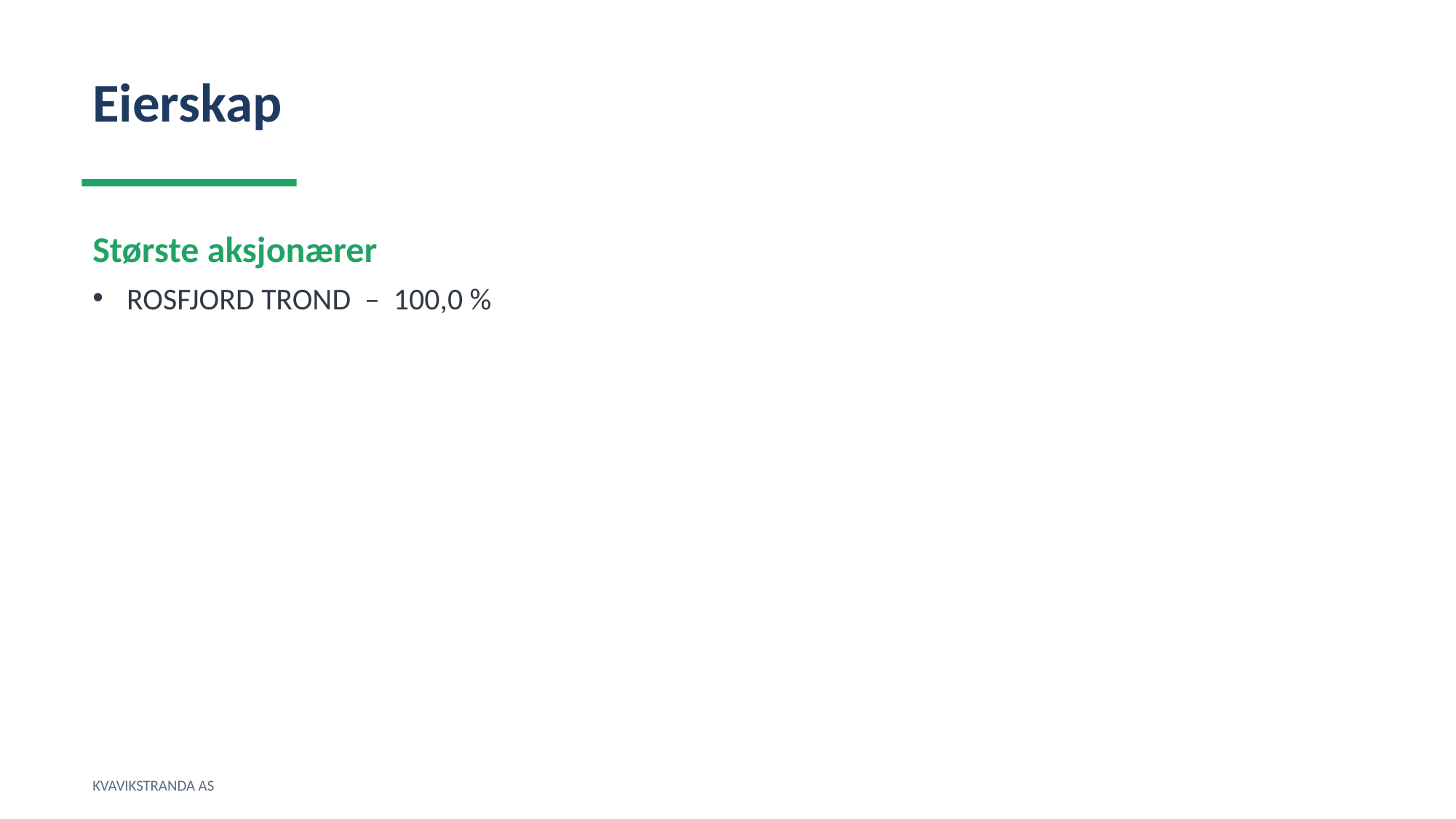

Eierskap

Største aksjonærer
ROSFJORD TROND  –  100,0 %
KVAVIKSTRANDA AS